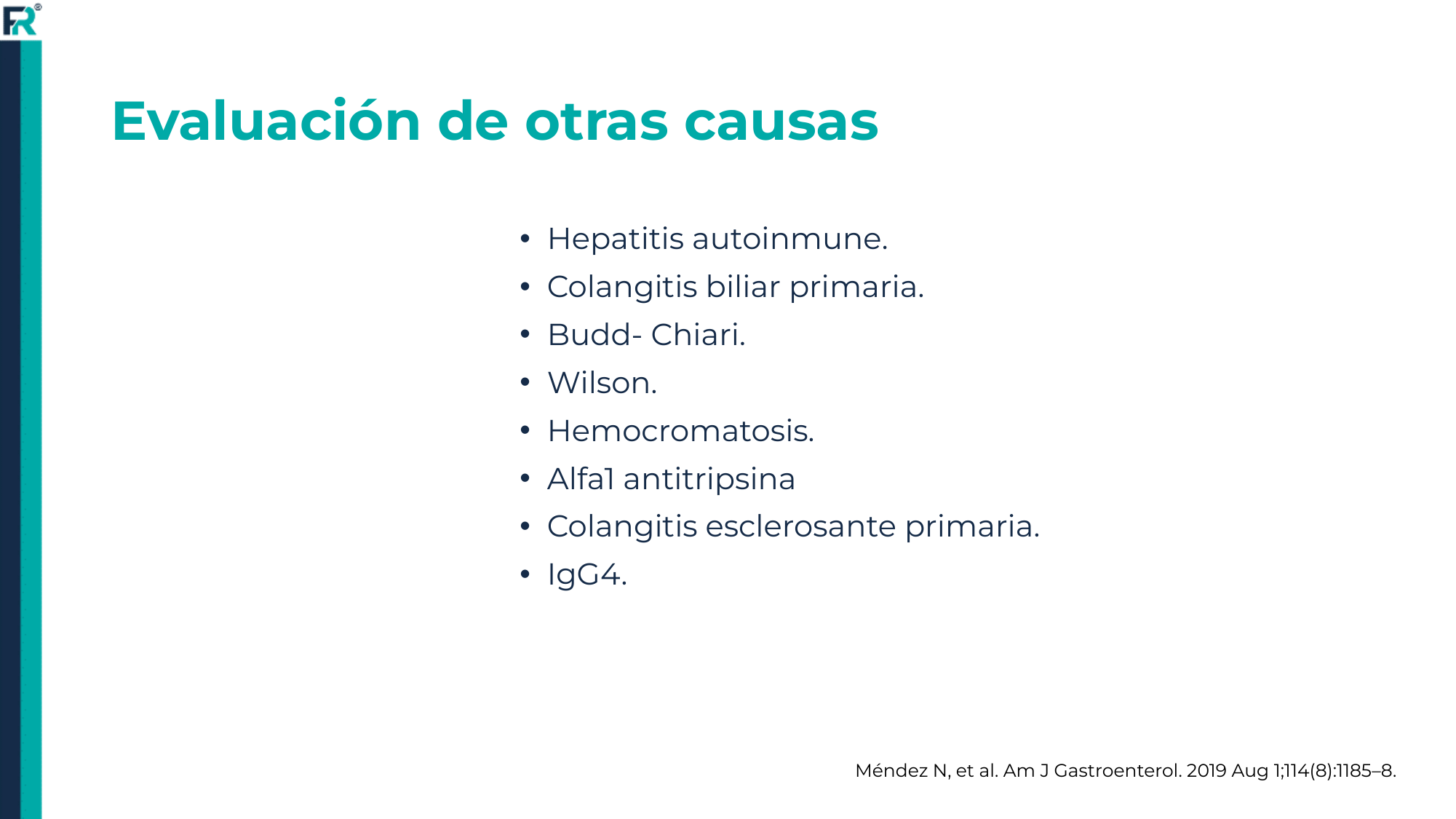

# Evaluación de otras causas
Hepatitis autoinmune.
Colangitis biliar primaria.
Budd- Chiari.
Wilson.
Hemocromatosis.
Alfa1 antitripsina
Colangitis esclerosante primaria.
IgG4.
Méndez N, et al. Am J Gastroenterol. 2019 Aug 1;114(8):1185–8.